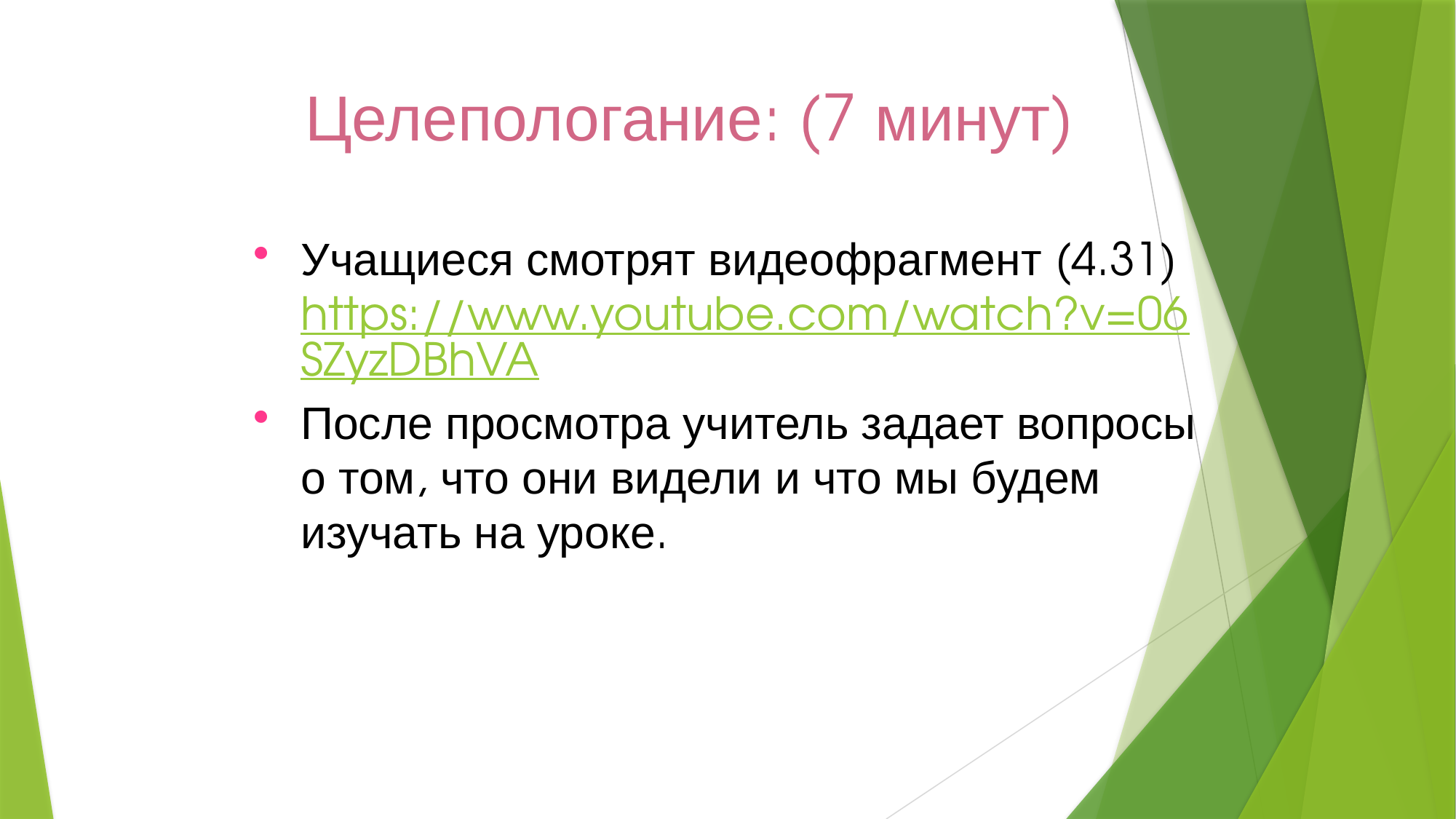

Целепологание: (7 минут)
Учащиеся смотрят видеофрагмент (4.31) https://www.youtube.com/watch?v=06SZyzDBhVA
После просмотра учитель задает вопросы о том, что они видели и что мы будем изучать на уроке.